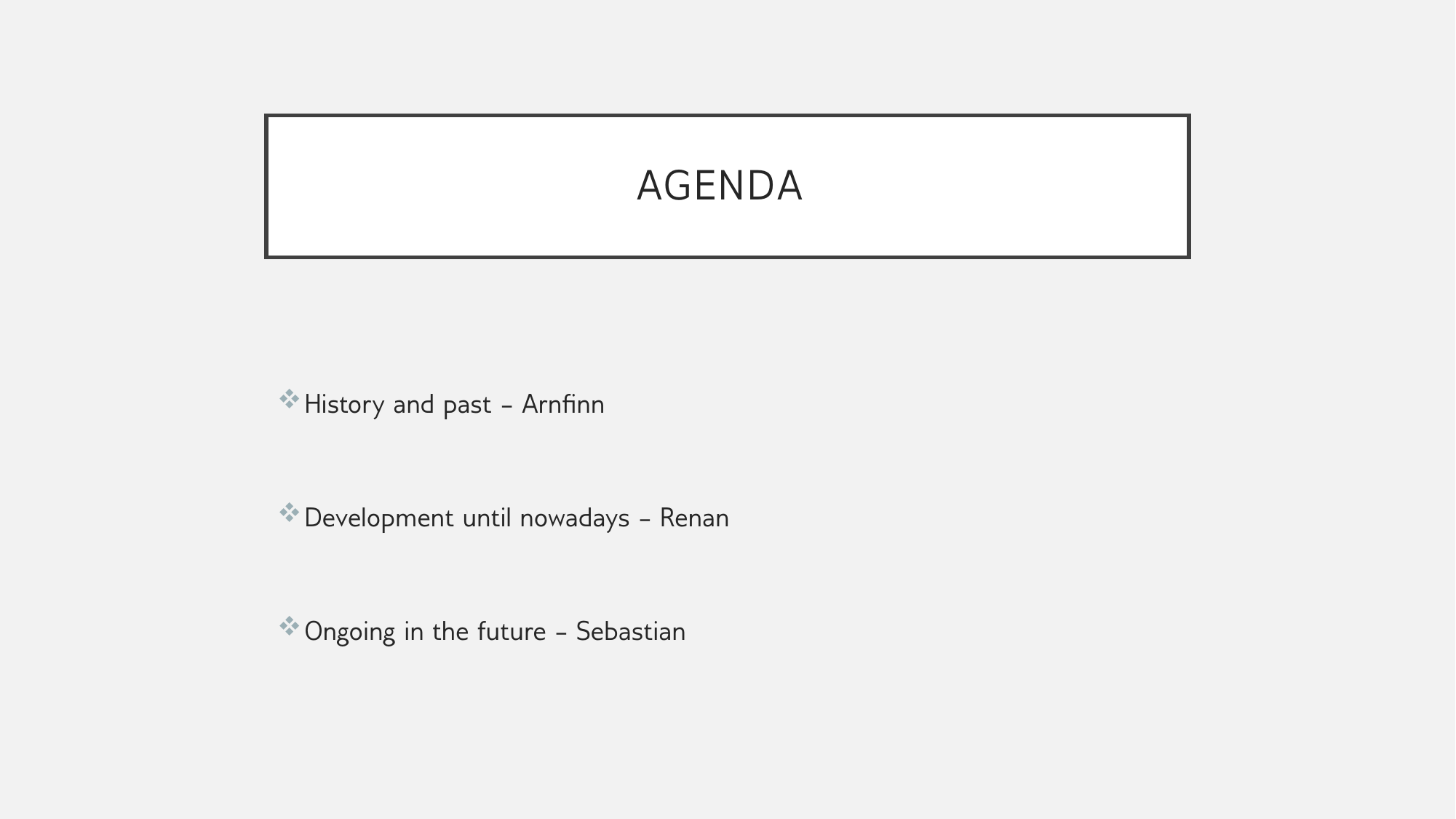

# Agenda
History and past – Arnfinn
Development until nowadays – Renan
Ongoing in the future – Sebastian